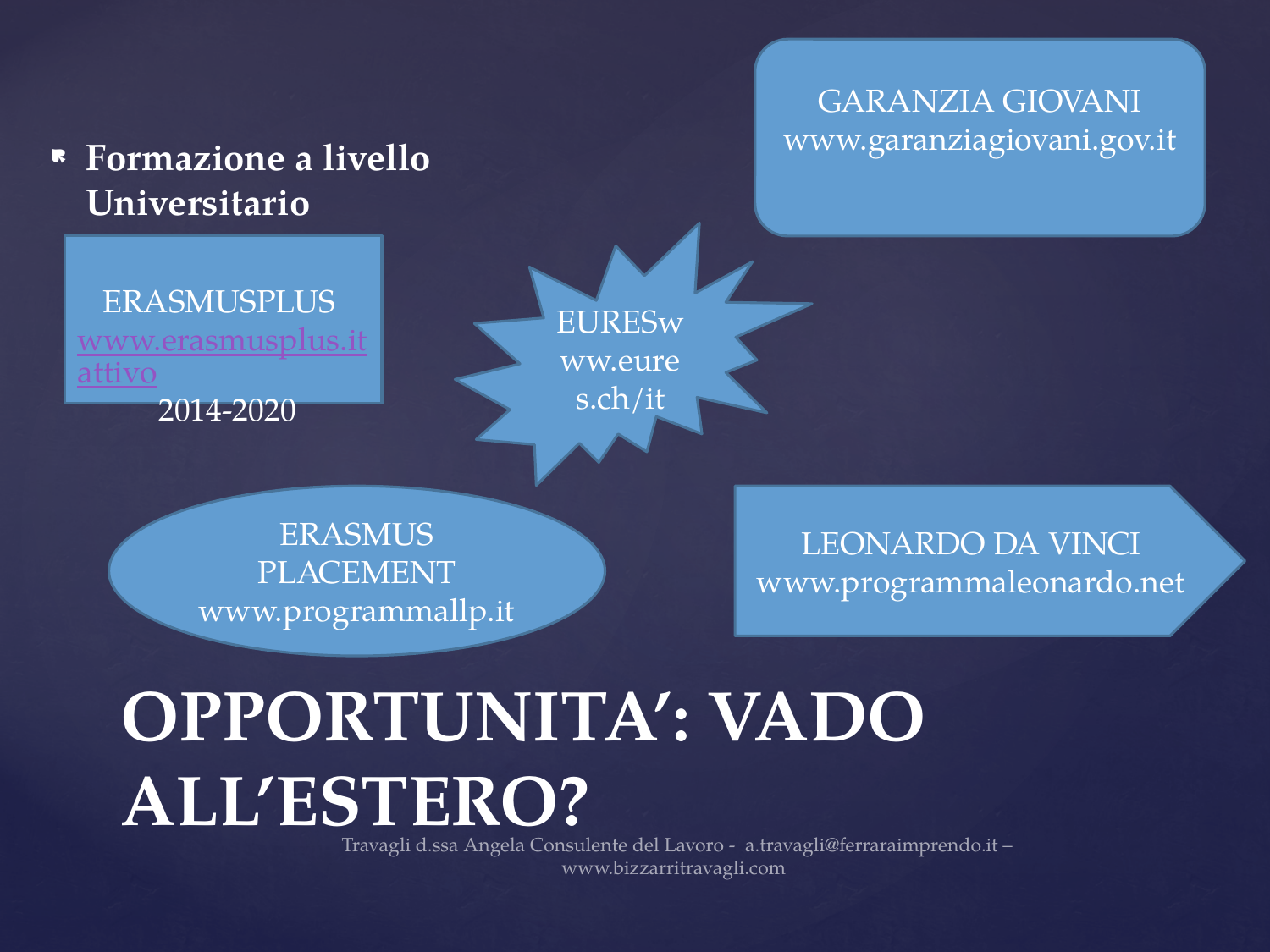

Formazione a livello Universitario

GARANZIA GIOVANI www.garanziagiovani.gov.it

EURESwww.eures.ch/it

ERASMUSPLUS www.erasmusplus.itattivo 2014-2020
ERASMUS PLACEMENT www.programmallp.it
LEONARDO DA VINCI www.programmaleonardo.net
# OPPORTUNITA’: VADO ALL’ESTERO?
Travagli d.ssa Angela Consulente del Lavoro -  a.travagli@ferraraimprendo.it –
		www.bizzarritravagli.com